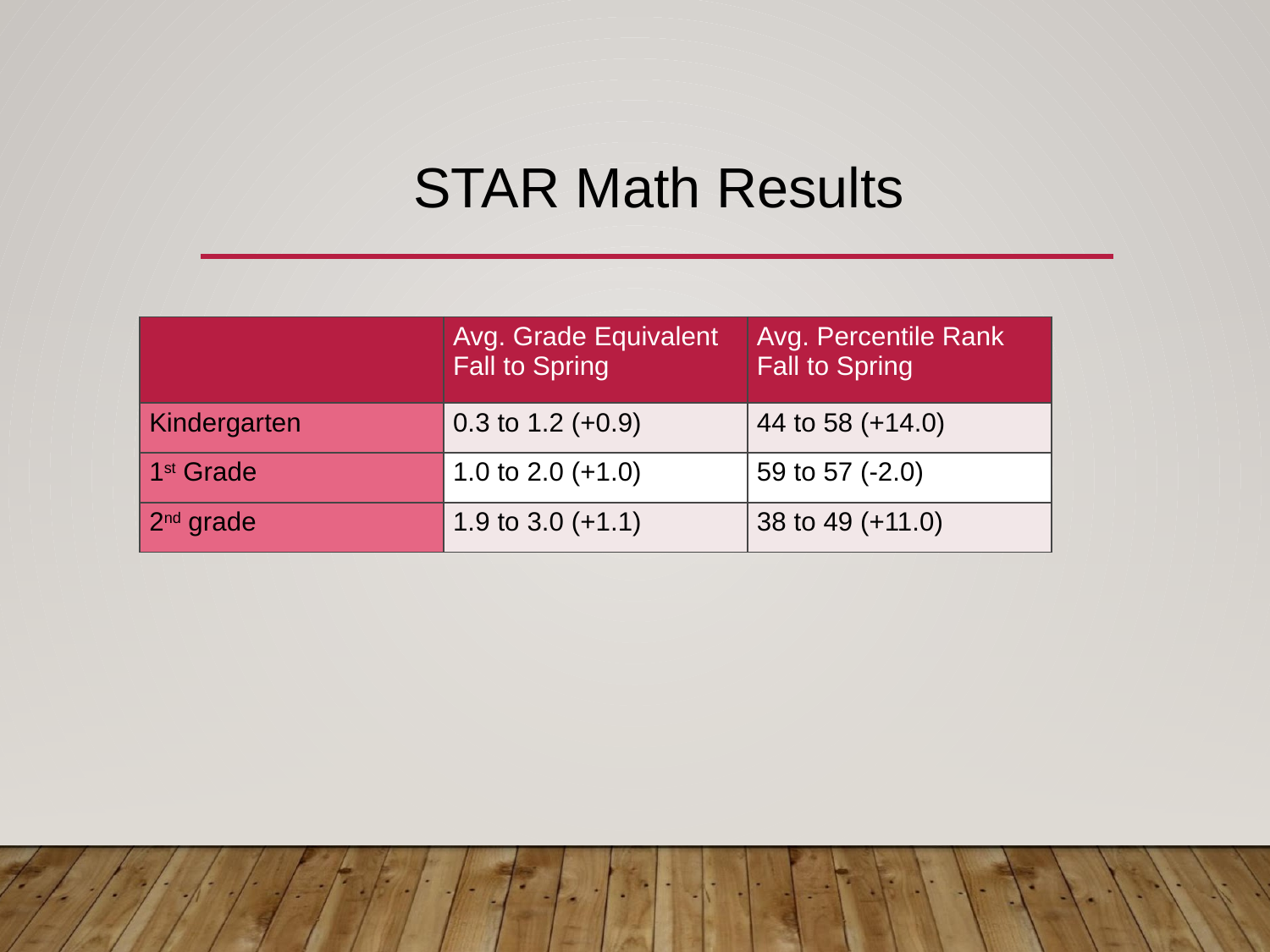

# STAR Math Results
|  | Avg. Grade Equivalent Fall to Spring | Avg. Percentile Rank Fall to Spring |
| --- | --- | --- |
| Kindergarten | 0.3 to 1.2 (+0.9) | 44 to 58 (+14.0) |
| 1st Grade | 1.0 to 2.0 (+1.0) | 59 to 57 (-2.0) |
| 2nd grade | 1.9 to 3.0 (+1.1) | 38 to 49 (+11.0) |